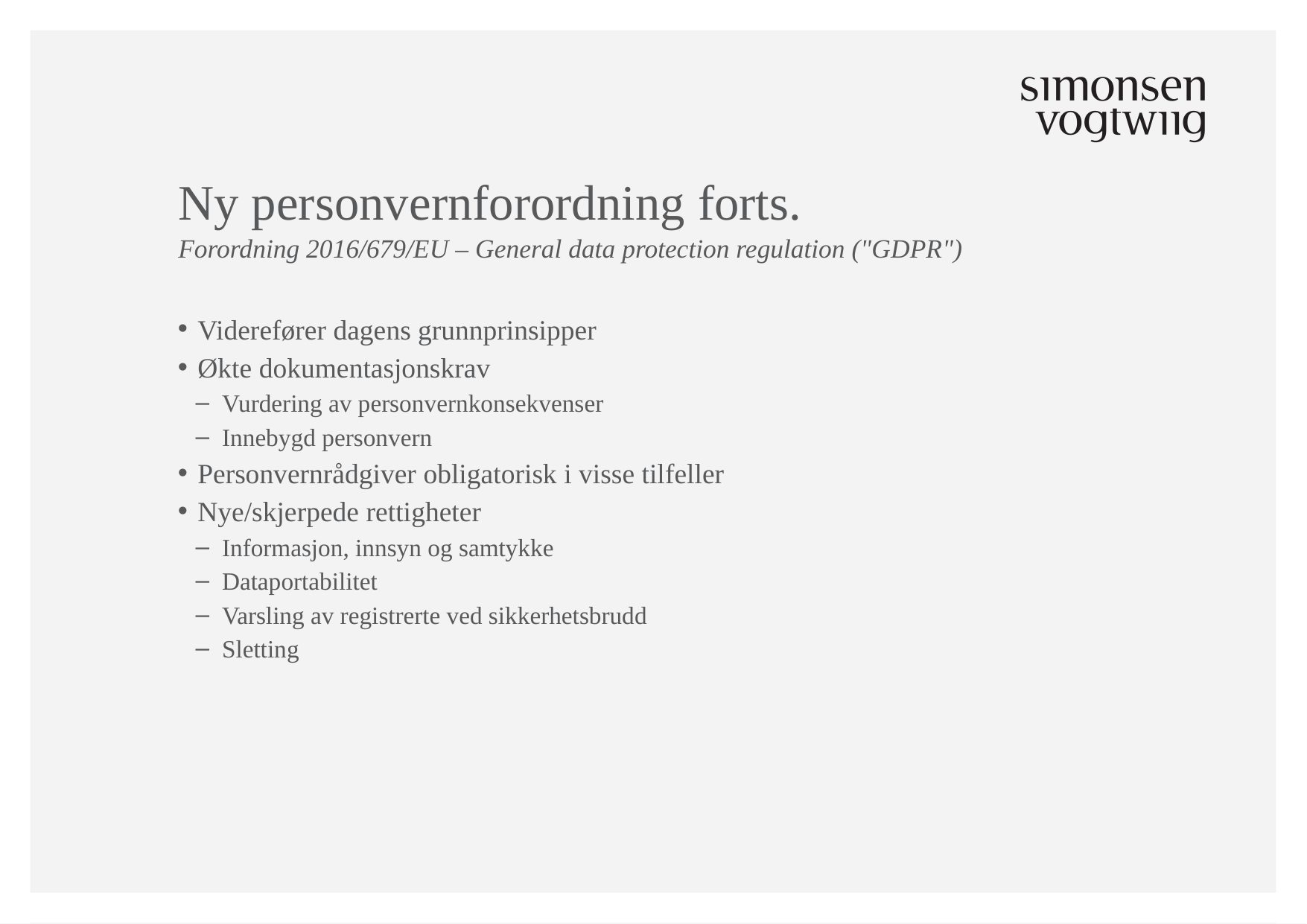

# Ny personvernforordning forts.
Forordning 2016/679/EU – General data protection regulation ("GDPR")
Viderefører dagens grunnprinsipper
Økte dokumentasjonskrav
Vurdering av personvernkonsekvenser
Innebygd personvern
Personvernrådgiver obligatorisk i visse tilfeller
Nye/skjerpede rettigheter
Informasjon, innsyn og samtykke
Dataportabilitet
Varsling av registrerte ved sikkerhetsbrudd
Sletting